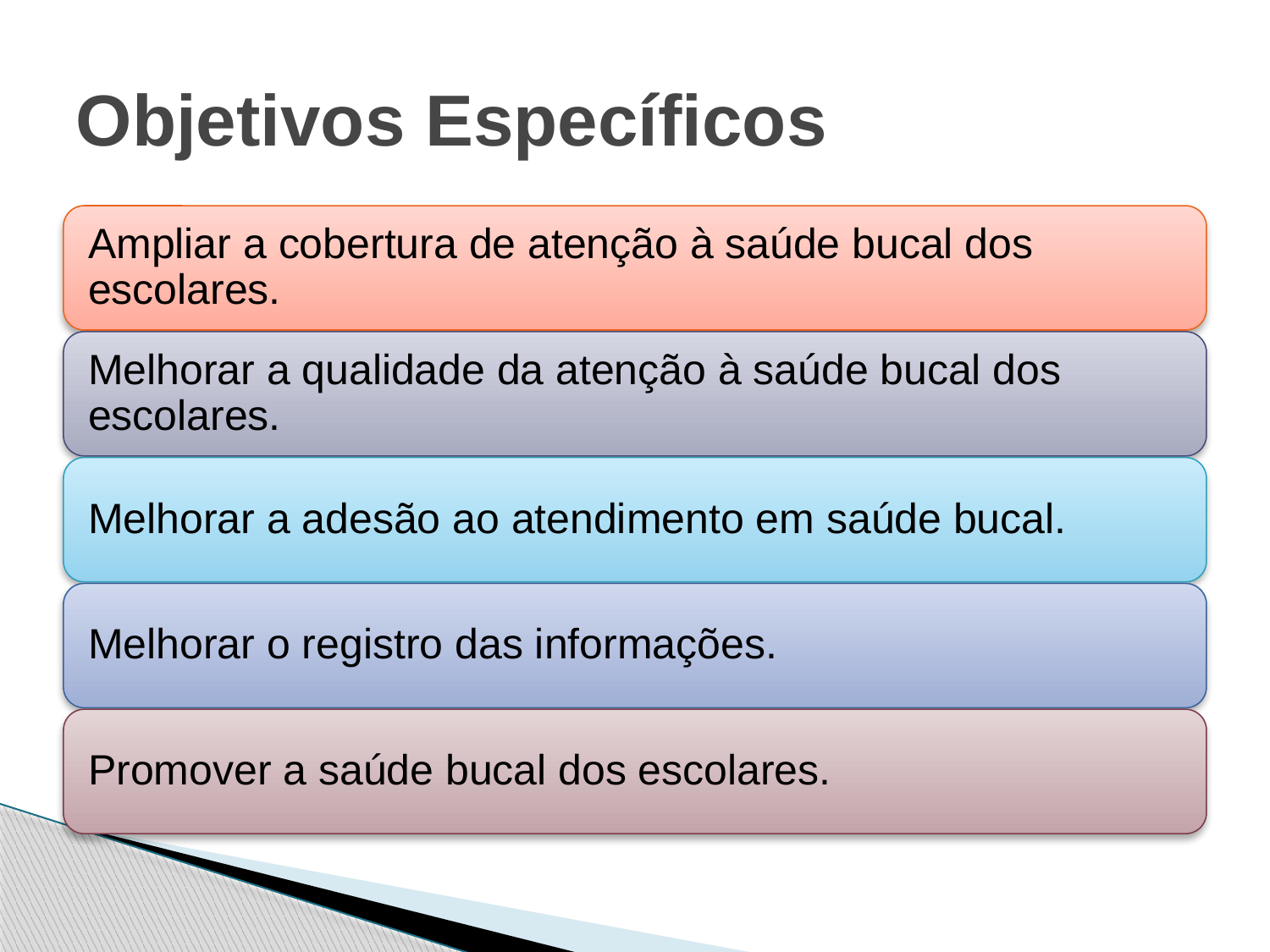

# Objetivos Específicos
Ampliar a cobertura de atenção à saúde bucal dos escolares.
Melhorar a qualidade da atenção à saúde bucal dos escolares.
Melhorar a adesão ao atendimento em saúde bucal.
Melhorar o registro das informações.
Promover a saúde bucal dos escolares.